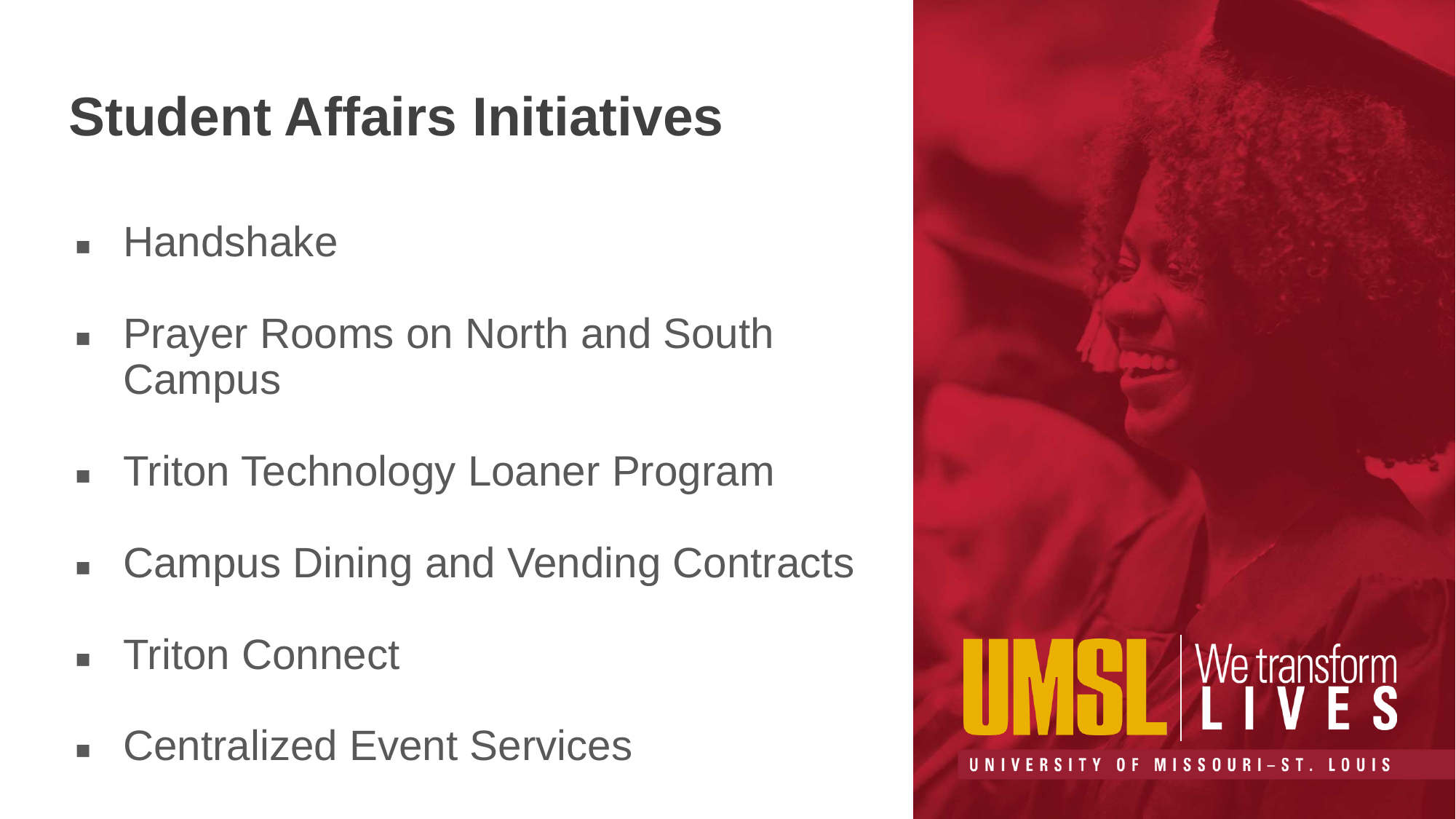

# Student Affairs Initiatives
Handshake

Prayer Rooms on North and South Campus

Triton Technology Loaner Program

Campus Dining and Vending Contracts

Triton Connect

Centralized Event Services